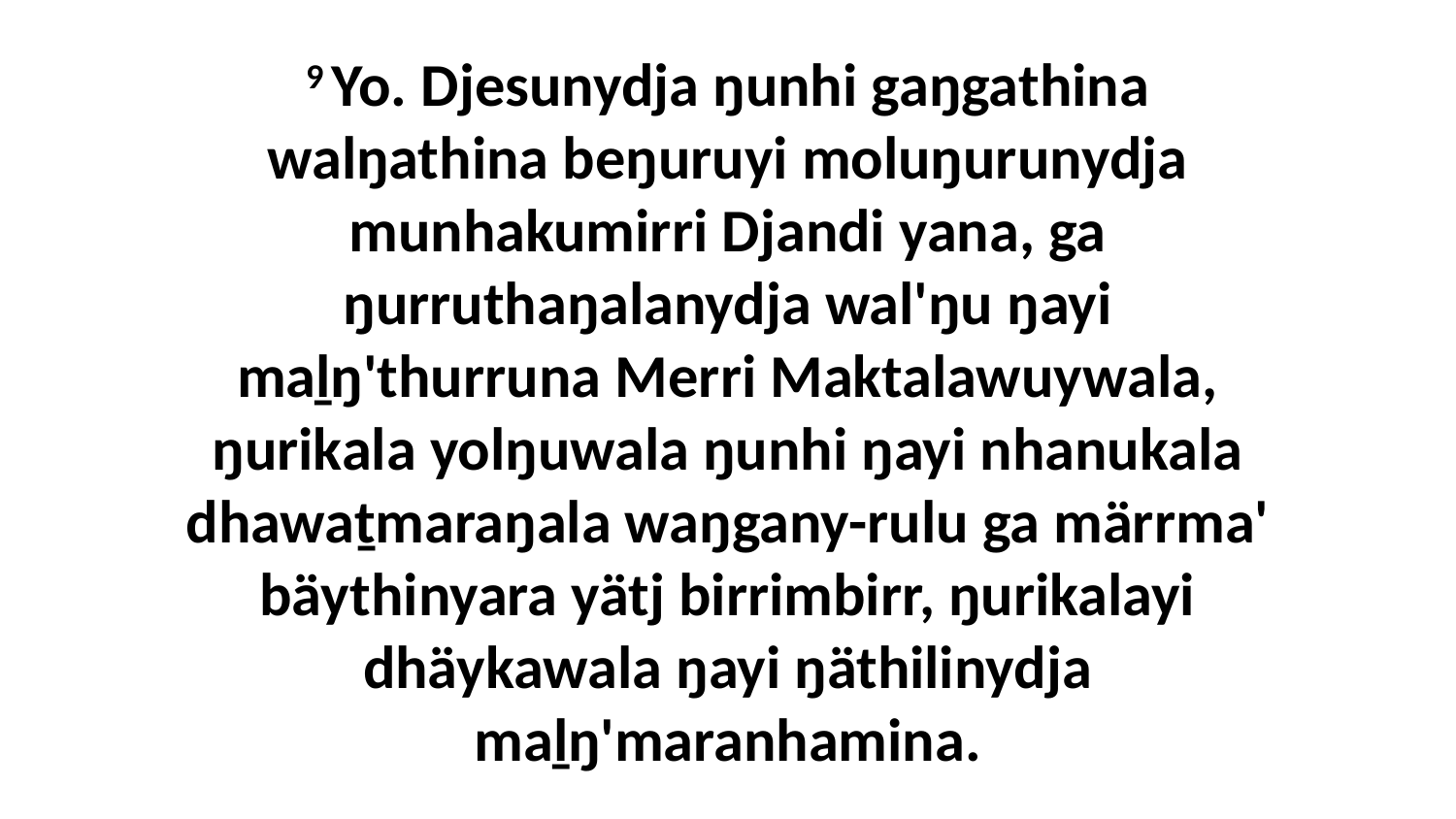

9 Yo. Djesunydja ŋunhi gaŋgathina walŋathina beŋuruyi moluŋurunydja munhakumirri Djandi yana, ga ŋurruthaŋalanydja wal'ŋu ŋayi maḻŋ'thurruna Merri Maktalawuywala, ŋurikala yolŋuwala ŋunhi ŋayi nhanukala dhawaṯmaraŋala waŋgany-rulu ga märrma' bäythinyara yätj birrimbirr, ŋurikalayi dhäykawala ŋayi ŋäthilinydja maḻŋ'maranhamina.